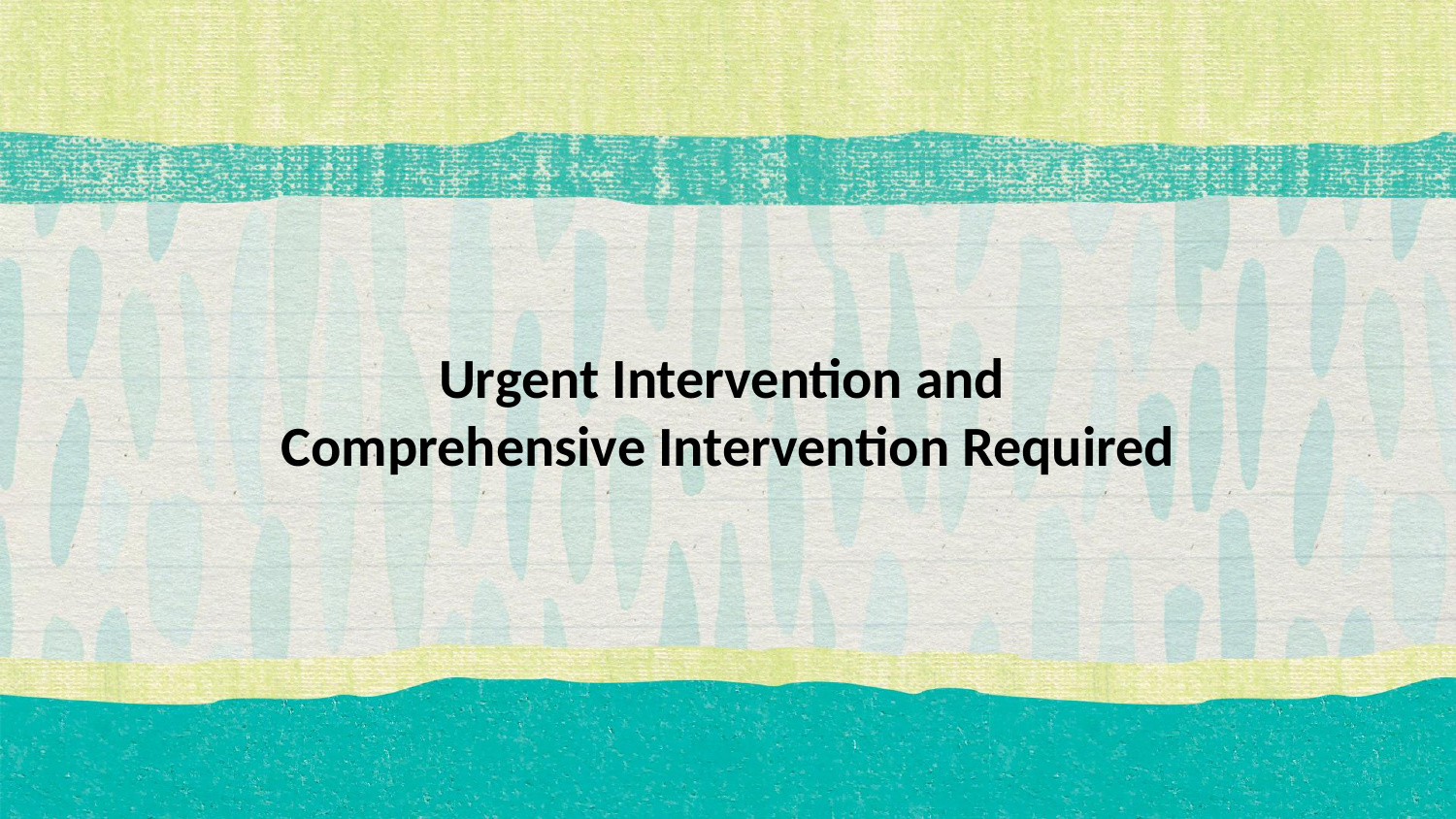

# Urgent Intervention and
Comprehensive Intervention Required